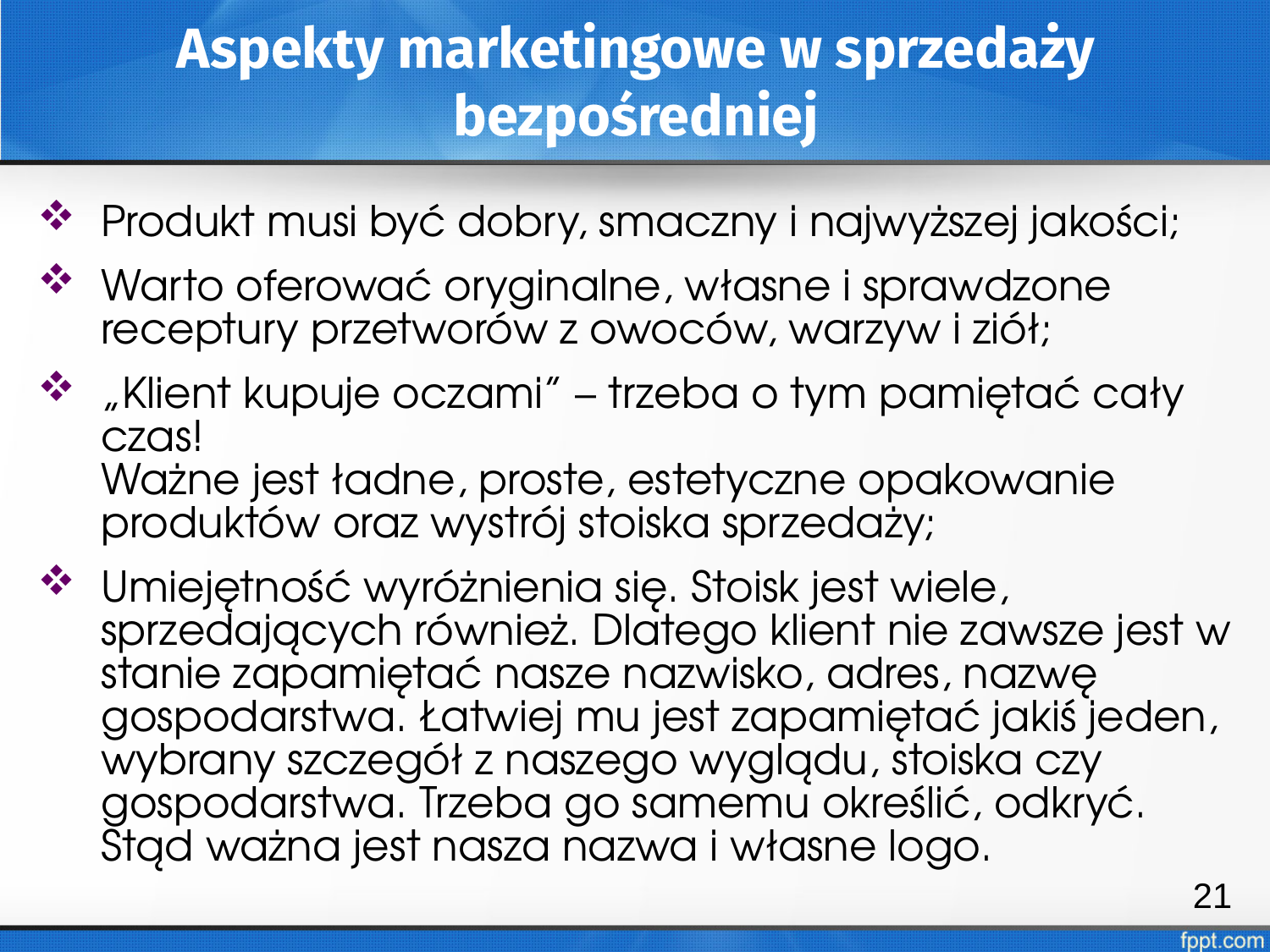

# Aspekty marketingowe w sprzedaży bezpośredniej
Produkt musi być dobry, smaczny i najwyższej jakości;
Warto oferować oryginalne, własne i sprawdzone receptury przetworów z owoców, warzyw i ziół;
„Klient kupuje oczami” – trzeba o tym pamiętać cały czas!
Ważne jest ładne, proste, estetyczne opakowanie produktów oraz wystrój stoiska sprzedaży;
Umiejętność wyróżnienia się. Stoisk jest wiele, sprzedających również. Dlatego klient nie zawsze jest w stanie zapamiętać nasze nazwisko, adres, nazwę gospodarstwa. Łatwiej mu jest zapamiętać jakiś jeden, wybrany szczegół z naszego wyglądu, stoiska czy gospodarstwa. Trzeba go samemu określić, odkryć. Stąd ważna jest nasza nazwa i własne logo.
21